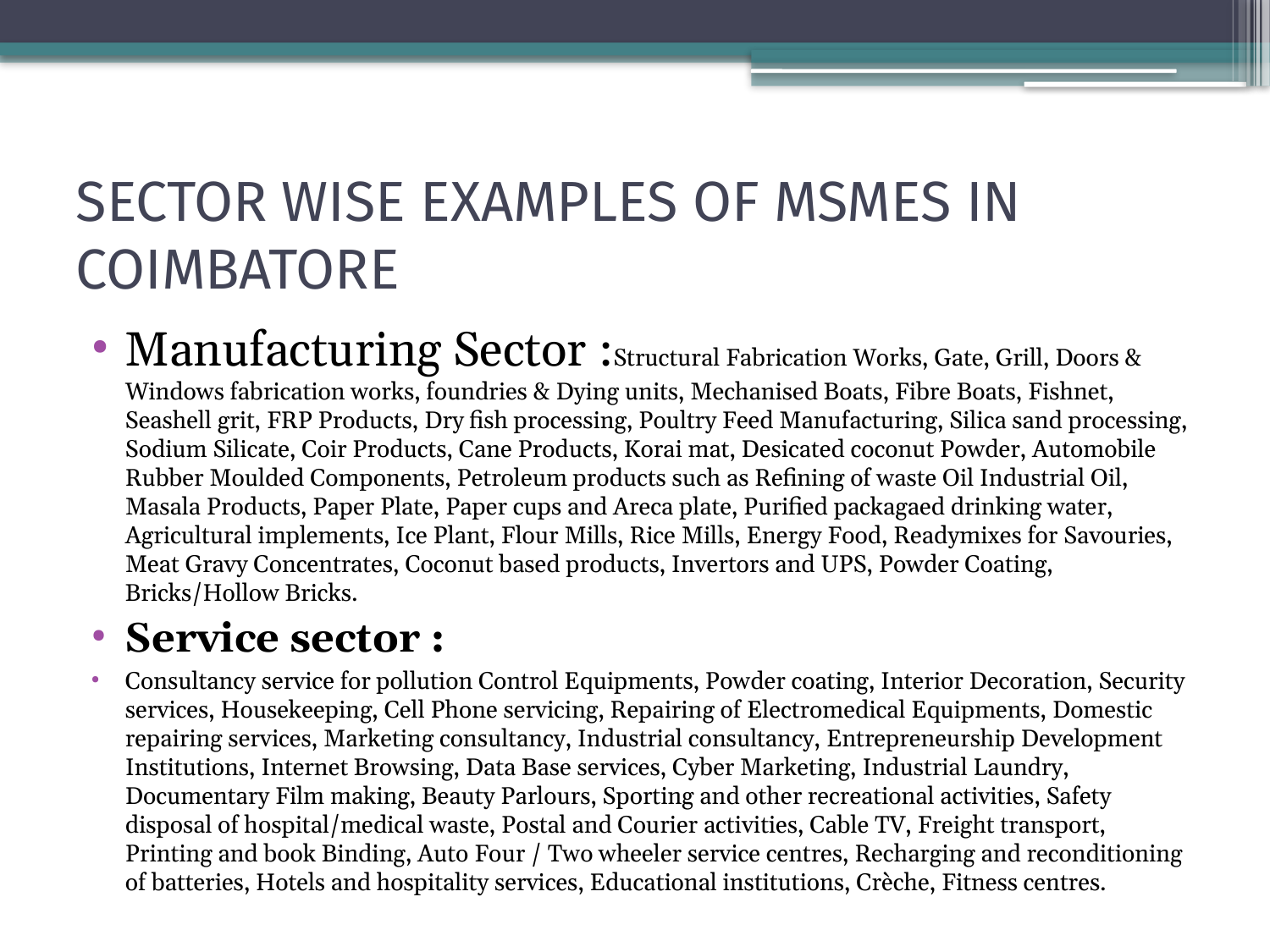

# Sector Wise Examples of MSMEs in Coimbatore
Manufacturing Sector :Structural Fabrication Works, Gate, Grill, Doors & Windows fabrication works, foundries & Dying units, Mechanised Boats, Fibre Boats, Fishnet, Seashell grit, FRP Products, Dry fish processing, Poultry Feed Manufacturing, Silica sand processing, Sodium Silicate, Coir Products, Cane Products, Korai mat, Desicated coconut Powder, Automobile Rubber Moulded Components, Petroleum products such as Refining of waste Oil Industrial Oil, Masala Products, Paper Plate, Paper cups and Areca plate, Purified packagaed drinking water, Agricultural implements, Ice Plant, Flour Mills, Rice Mills, Energy Food, Readymixes for Savouries, Meat Gravy Concentrates, Coconut based products, Invertors and UPS, Powder Coating, Bricks/Hollow Bricks.
Service sector :
Consultancy service for pollution Control Equipments, Powder coating, Interior Decoration, Security services, Housekeeping, Cell Phone servicing, Repairing of Electromedical Equipments, Domestic repairing services, Marketing consultancy, Industrial consultancy, Entrepreneurship Development Institutions, Internet Browsing, Data Base services, Cyber Marketing, Industrial Laundry, Documentary Film making, Beauty Parlours, Sporting and other recreational activities, Safety disposal of hospital/medical waste, Postal and Courier activities, Cable TV, Freight transport, Printing and book Binding, Auto Four / Two wheeler service centres, Recharging and reconditioning of batteries, Hotels and hospitality services, Educational institutions, Crèche, Fitness centres.